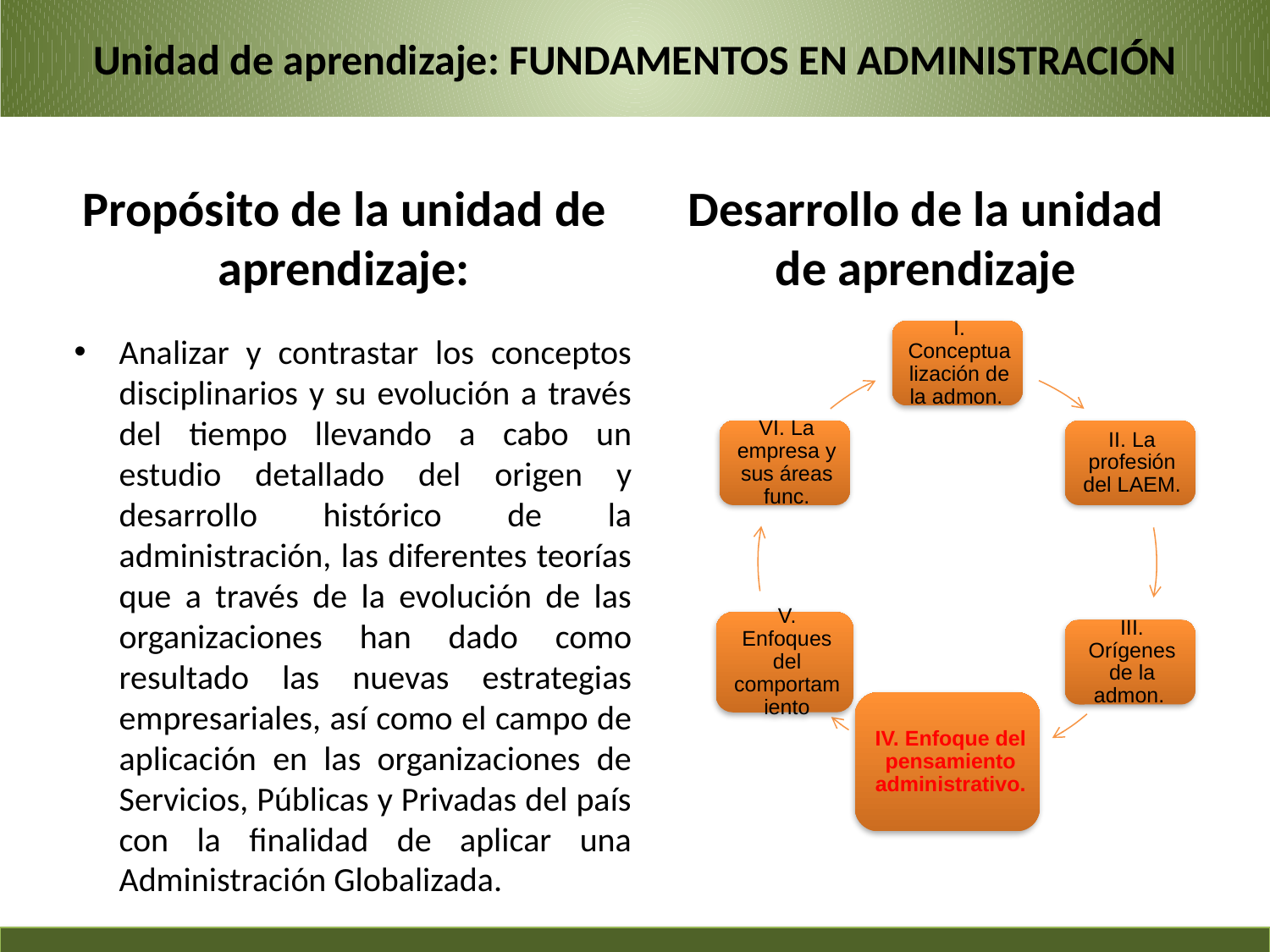

# Unidad de aprendizaje: FUNDAMENTOS EN ADMINISTRACIÓN
Propósito de la unidad de aprendizaje:
Desarrollo de la unidad de aprendizaje
Analizar y contrastar los conceptos disciplinarios y su evolución a través del tiempo llevando a cabo un estudio detallado del origen y desarrollo histórico de la administración, las diferentes teorías que a través de la evolución de las organizaciones han dado como resultado las nuevas estrategias empresariales, así como el campo de aplicación en las organizaciones de Servicios, Públicas y Privadas del país con la finalidad de aplicar una Administración Globalizada.
I. Conceptualización de la admon.
II. La profesión del LAEM.
III. Orígenes de la admon.
IV. Enfoque del pensamiento administrativo.
V. Enfoques del comportamiento
VI. La empresa y sus áreas func.